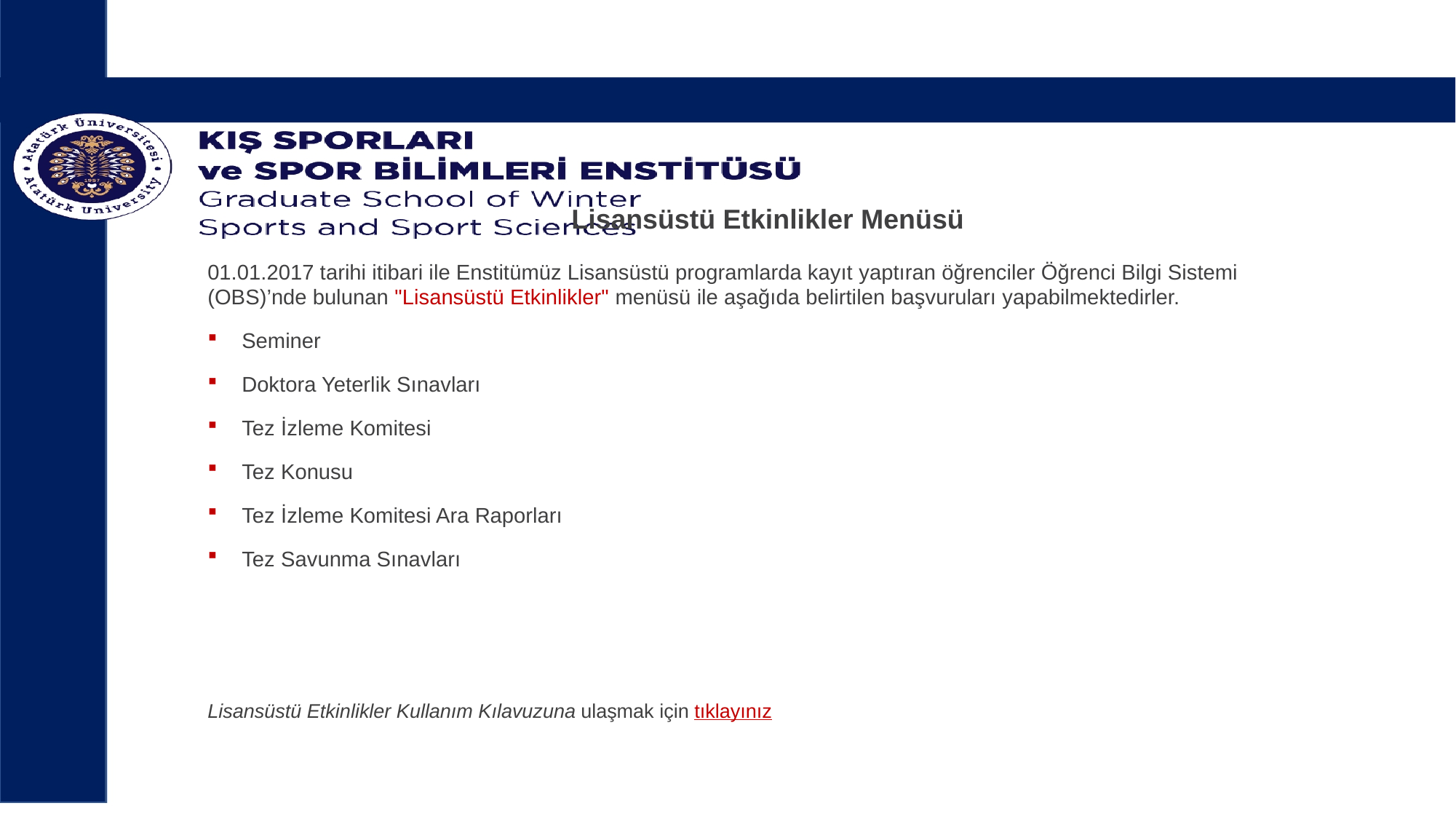

# Lisansüstü Etkinlikler Menüsü
01.01.2017 tarihi itibari ile Enstitümüz Lisansüstü programlarda kayıt yaptıran öğrenciler Öğrenci Bilgi Sistemi (OBS)’nde bulunan "Lisansüstü Etkinlikler" menüsü ile aşağıda belirtilen başvuruları yapabilmektedirler.
Seminer
Doktora Yeterlik Sınavları
Tez İzleme Komitesi
Tez Konusu
Tez İzleme Komitesi Ara Raporları
Tez Savunma Sınavları

Lisansüstü Etkinlikler Kullanım Kılavuzuna ulaşmak için tıklayınız